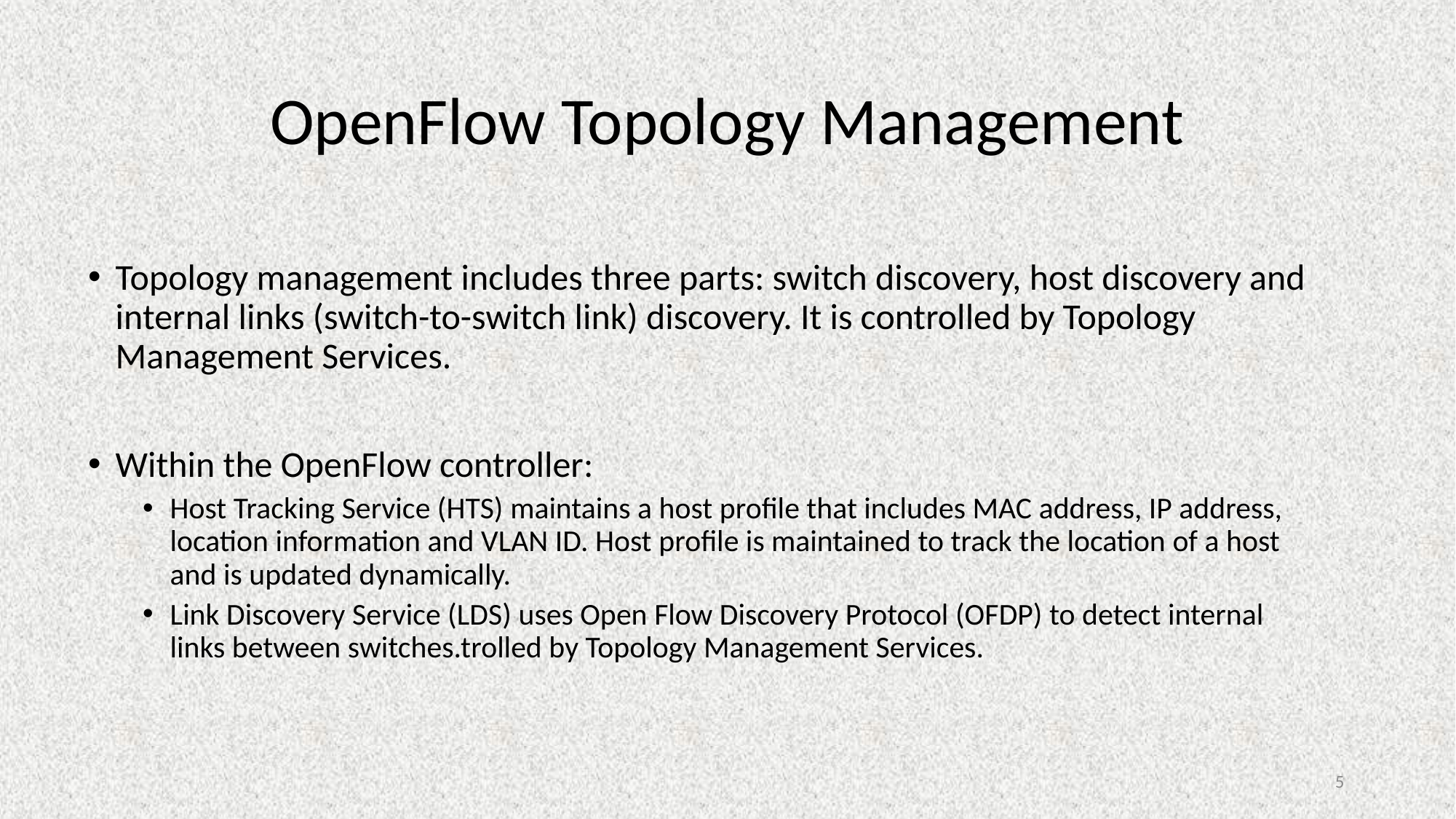

# OpenFlow Topology Management
Topology management includes three parts: switch discovery, host discovery and internal links (switch-to-switch link) discovery. It is controlled by Topology Management Services.

Within the OpenFlow controller:
Host Tracking Service (HTS) maintains a host profile that includes MAC address, IP address, location information and VLAN ID. Host profile is maintained to track the location of a host and is updated dynamically.
Link Discovery Service (LDS) uses Open Flow Discovery Protocol (OFDP) to detect internal links between switches.trolled by Topology Management Services.
5